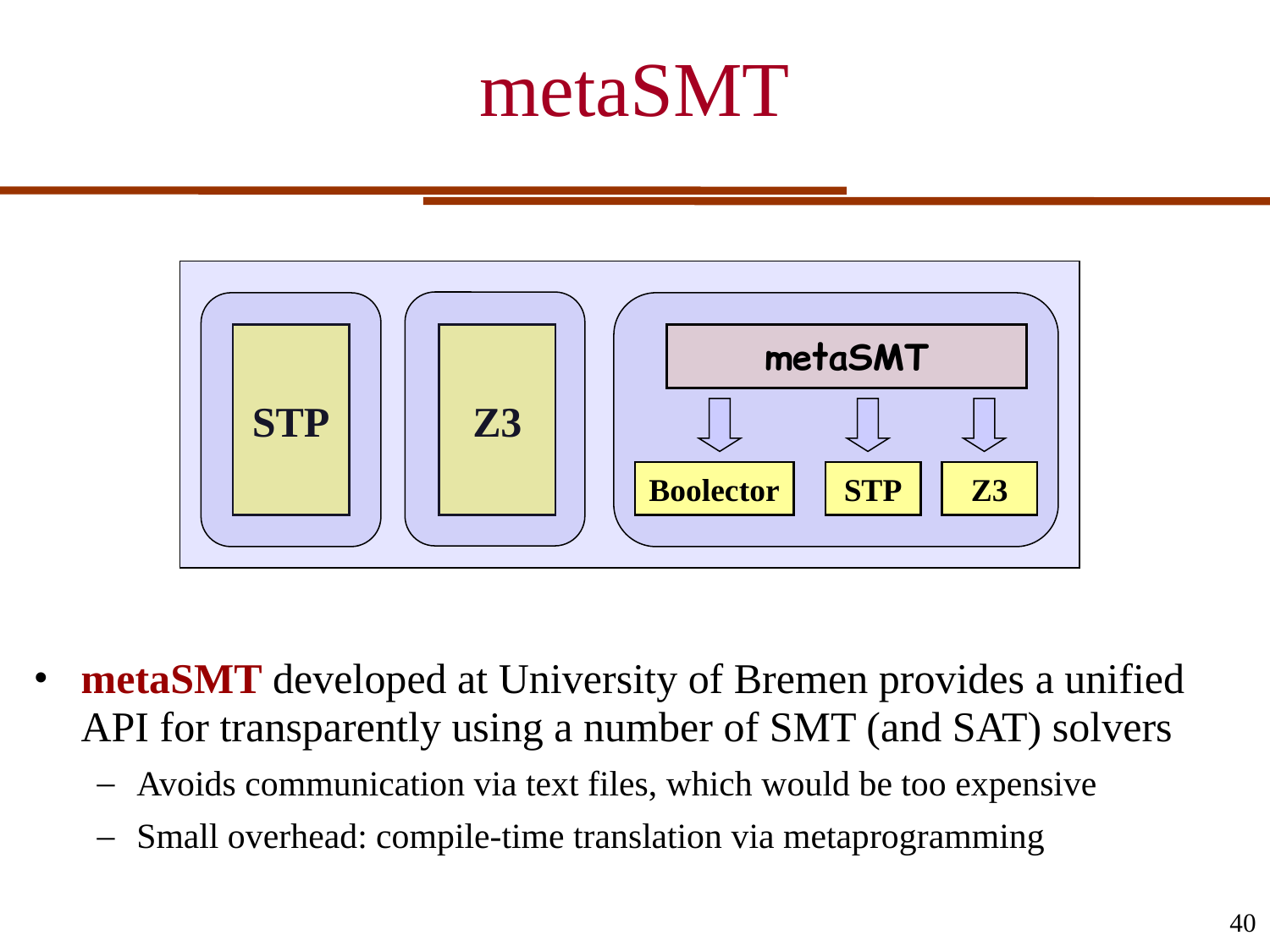

# metaSMT

STP
Z3
metaSMT

Boolector
STP
Z3
metaSMT developed at University of Bremen provides a unified API for transparently using a number of SMT (and SAT) solvers
Avoids communication via text files, which would be too expensive
Small overhead: compile-time translation via metaprogramming
40